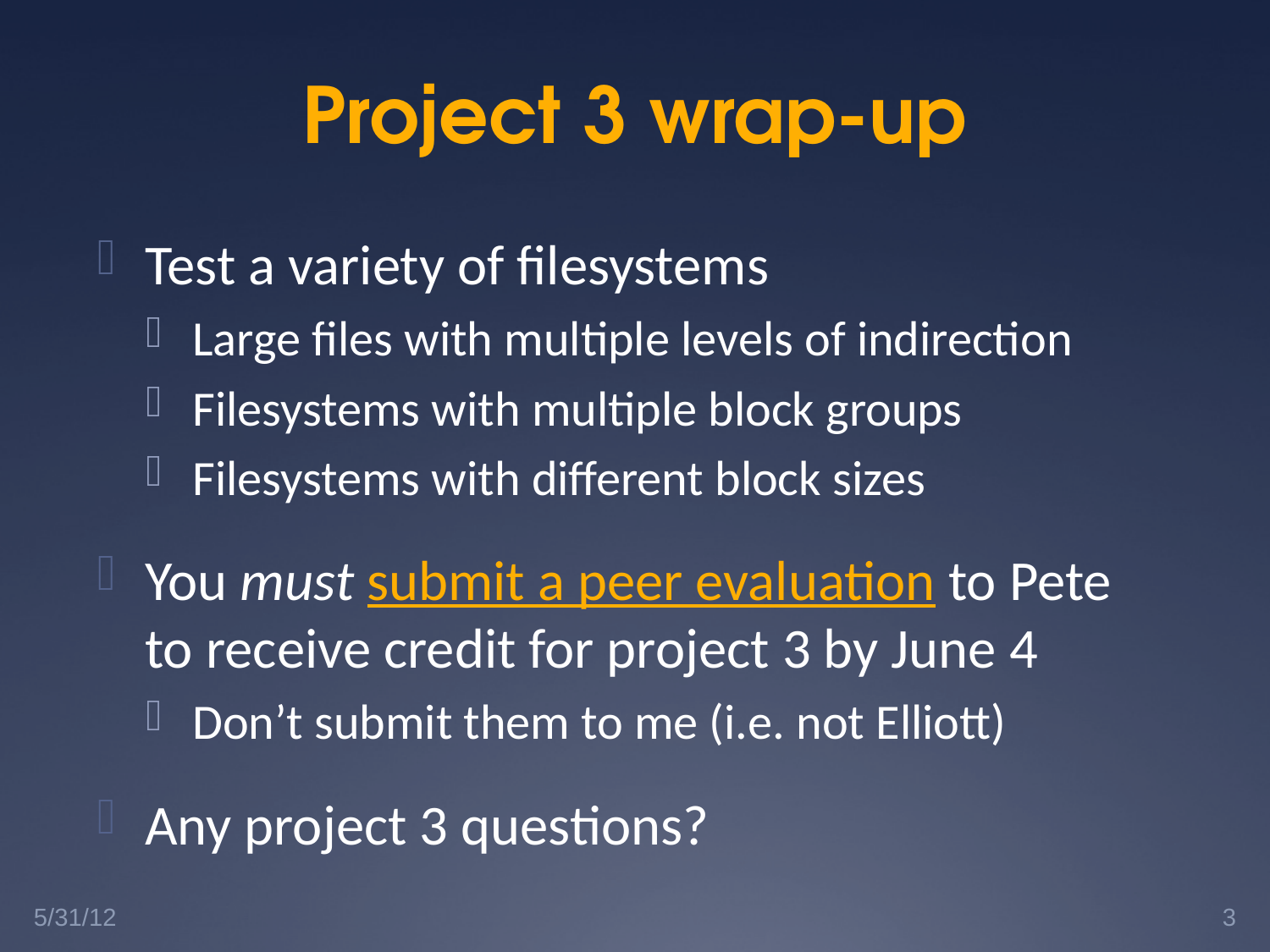

# Project 3 wrap-up
Test a variety of filesystems
Large files with multiple levels of indirection
Filesystems with multiple block groups
Filesystems with different block sizes
You must submit a peer evaluation to Pete to receive credit for project 3 by June 4
Don’t submit them to me (i.e. not Elliott)
Any project 3 questions?
5/31/12
3